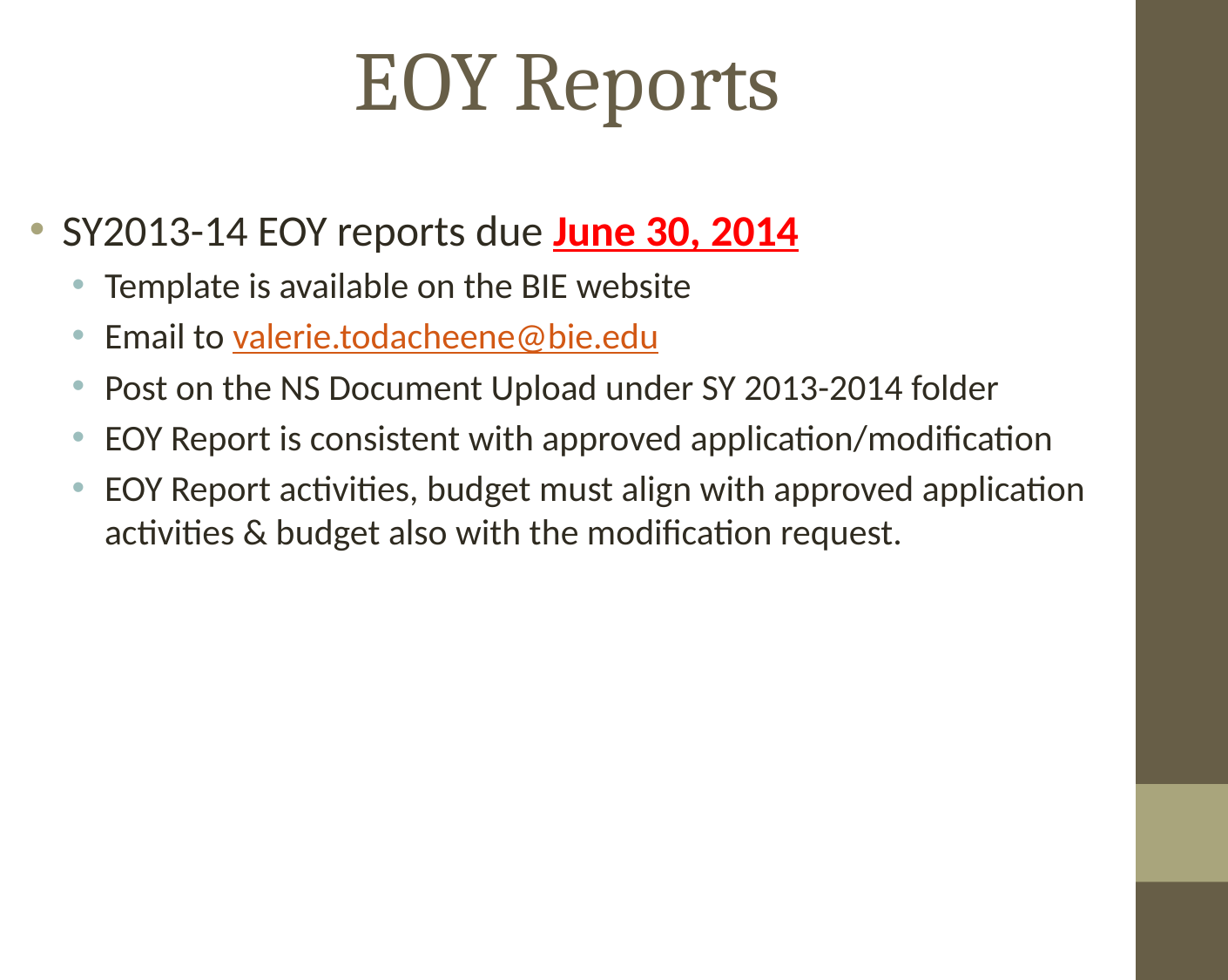

# EOY Reports
SY2013-14 EOY reports due June 30, 2014
Template is available on the BIE website
Email to valerie.todacheene@bie.edu
Post on the NS Document Upload under SY 2013-2014 folder
EOY Report is consistent with approved application/modification
EOY Report activities, budget must align with approved application activities & budget also with the modification request.